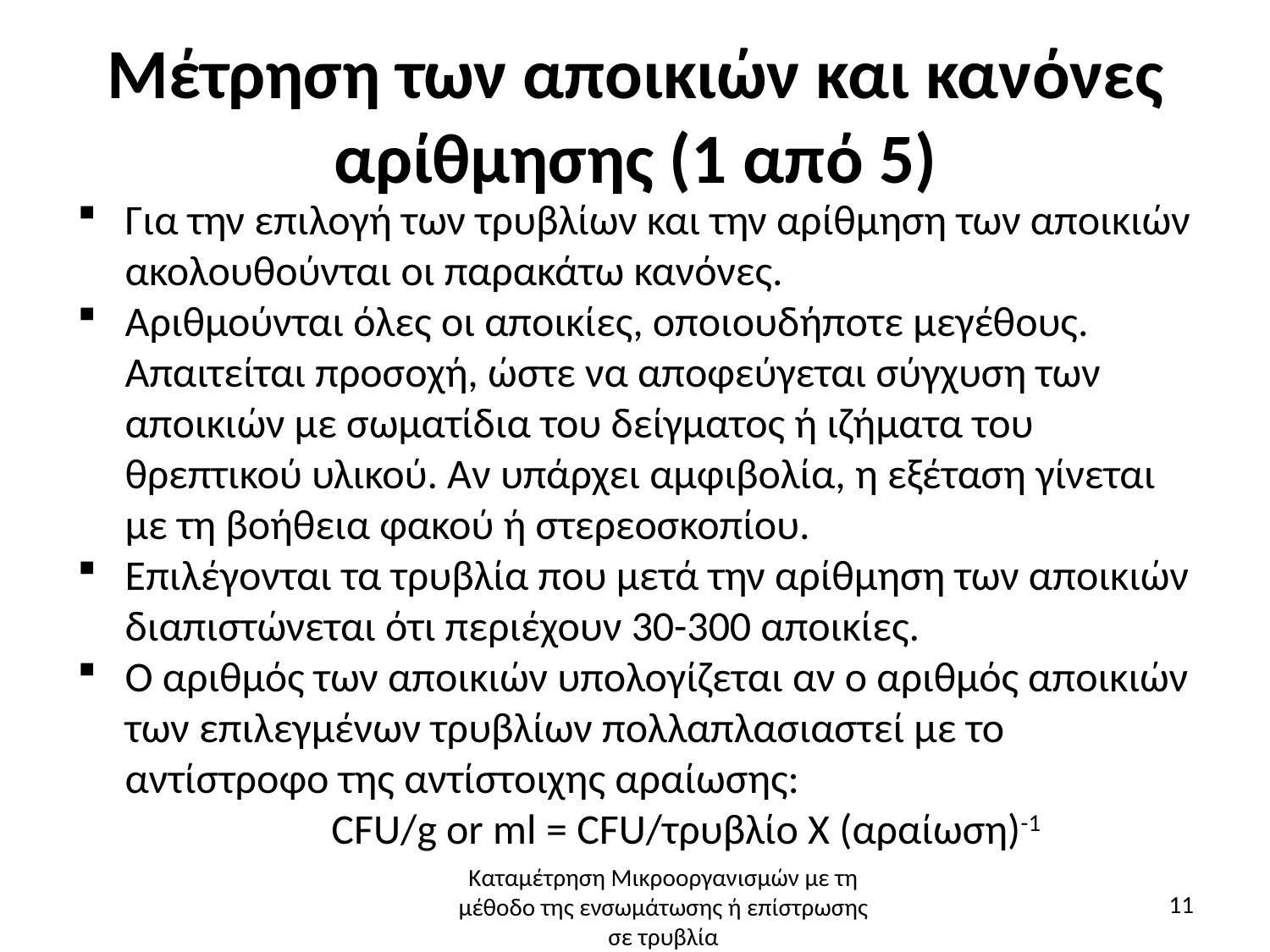

# Μέτρηση των αποικιών και κανόνες αρίθμησης (1 από 5)
Για την επιλογή των τρυβλίων και την αρίθμηση των αποικιών ακολουθούνται οι παρακάτω κανόνες.
Αριθμούνται όλες οι αποικίες, οποιουδήποτε μεγέθους. Απαιτείται προσοχή, ώστε να αποφεύγεται σύγχυση των αποικιών με σωματίδια του δείγματος ή ιζήματα του θρεπτικού υλικού. Αν υπάρχει αμφιβολία, η εξέταση γίνεται με τη βοήθεια φακού ή στερεοσκοπίου.
Επιλέγονται τα τρυβλία που μετά την αρίθμηση των αποικιών διαπιστώνεται ότι περιέχουν 30-300 αποικίες.
Ο αριθμός των αποικιών υπολογίζεται αν ο αριθμός αποικιών των επιλεγμένων τρυβλίων πολλαπλασιαστεί με το αντίστροφο της αντίστοιχης αραίωσης:
		CFU/g or ml = CFU/τρυβλίο Χ (αραίωση)-1
Καταμέτρηση Μικροοργανισμών με τη μέθοδο της ενσωμάτωσης ή επίστρωσης σε τρυβλία
11